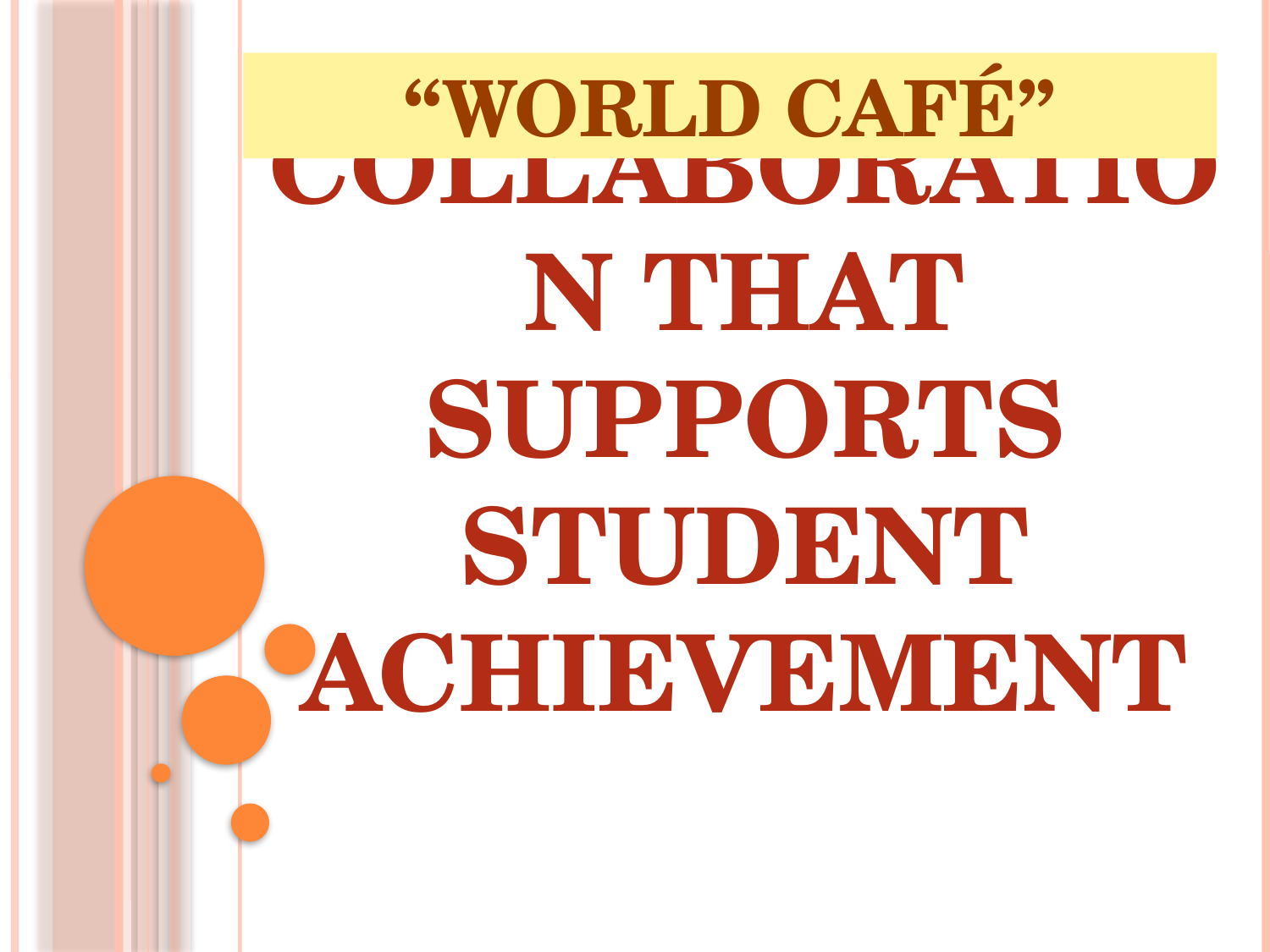

“WORLD CAFÉ”
# Collaboration that supports student achievement